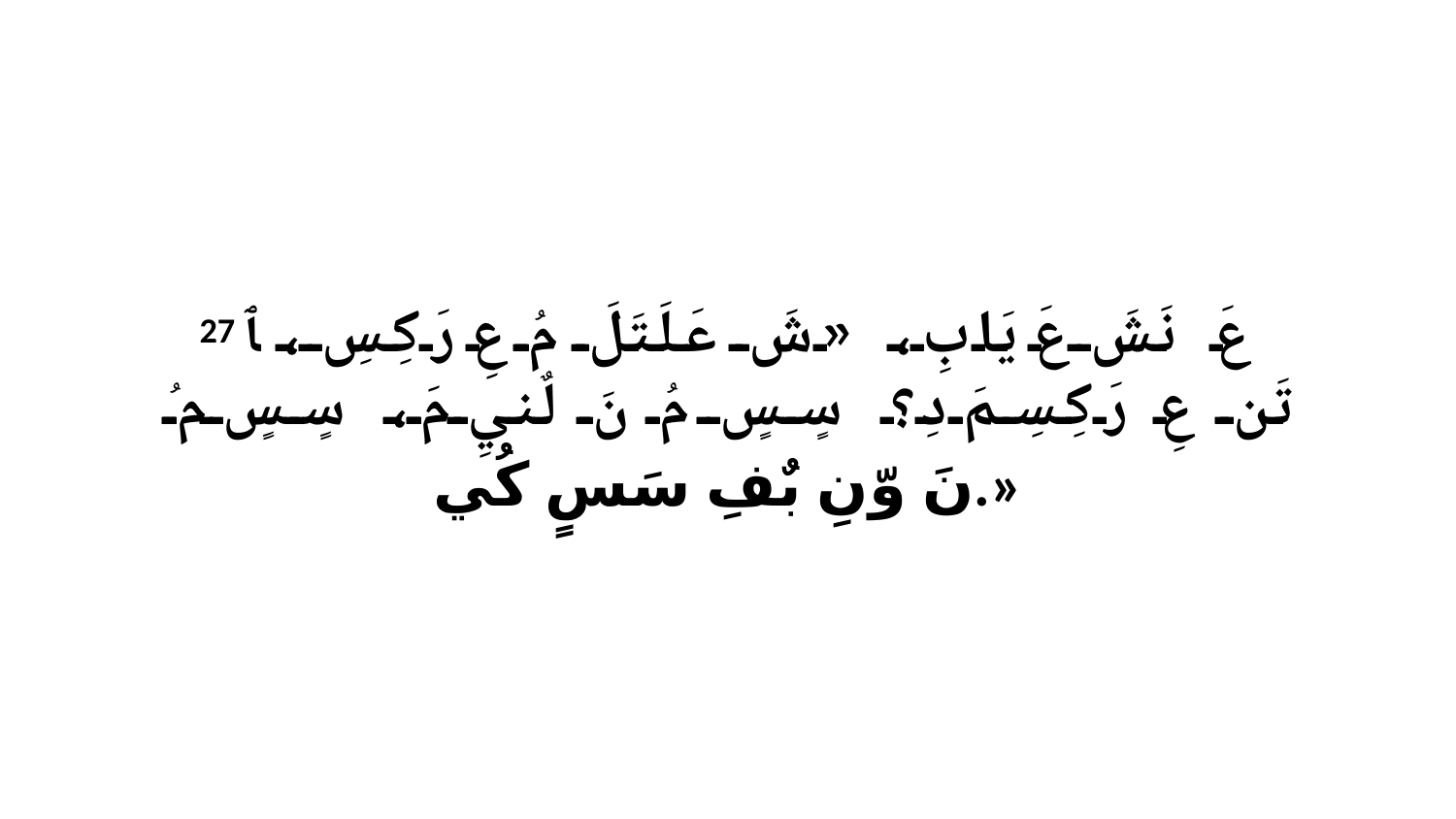

27 عَ نَشَ عَ يَابِ، «شَ عَلَتَلَ مُ عِ رَكِسِ، ﭑ تَن عِ رَكِسِمَ دِ؟ سٍسٍ مُ نَ لٌنيِ مَ، سٍسٍ مُ نَ وّنِ بٌفِ سَسٍ كُي.»